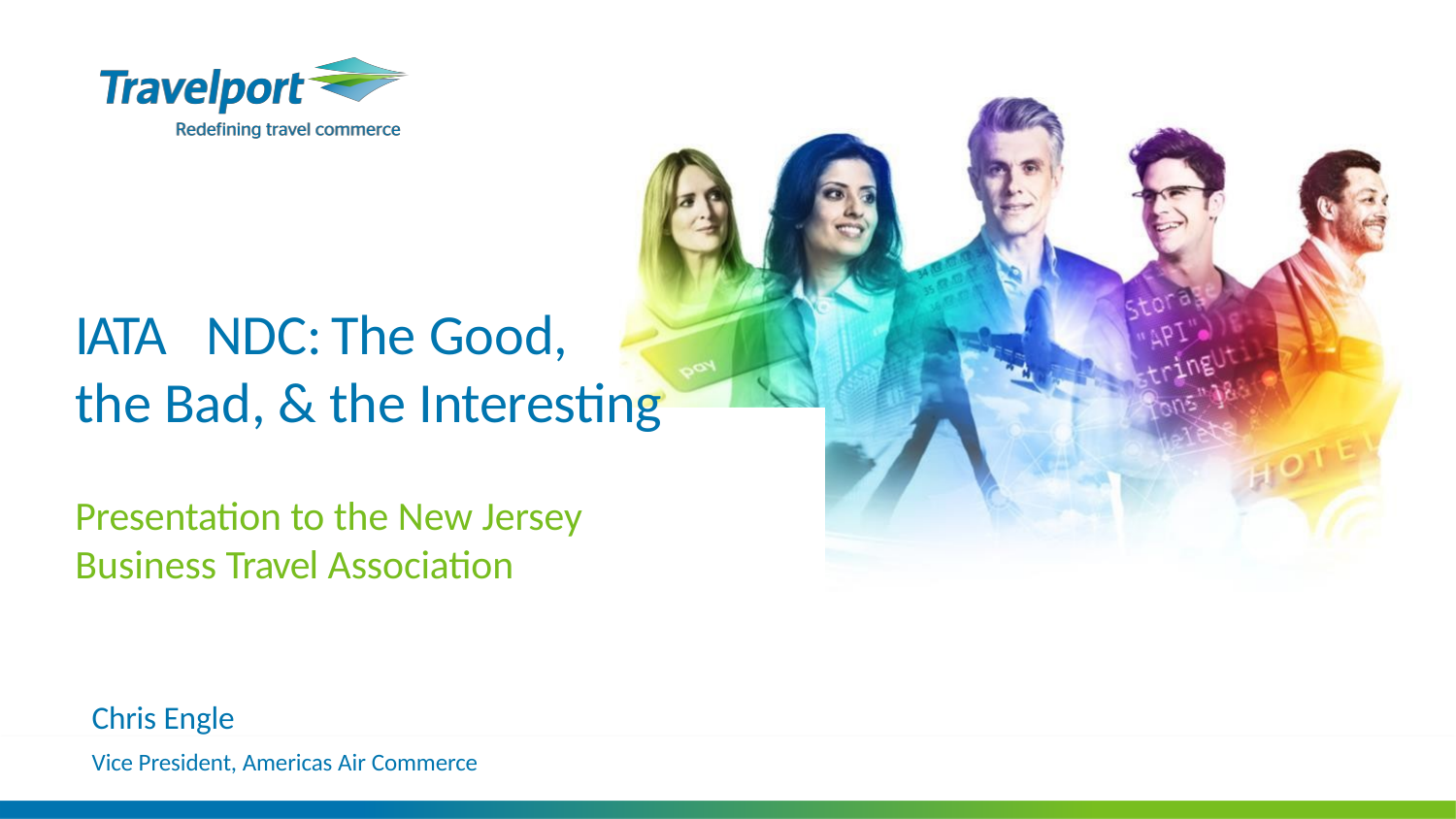

# IATA   NDC:	The Good,
the Bad, & the Interesting

Presentation to the New Jersey Business Travel Association
Chris Engle
Vice President, Americas Air Commerce